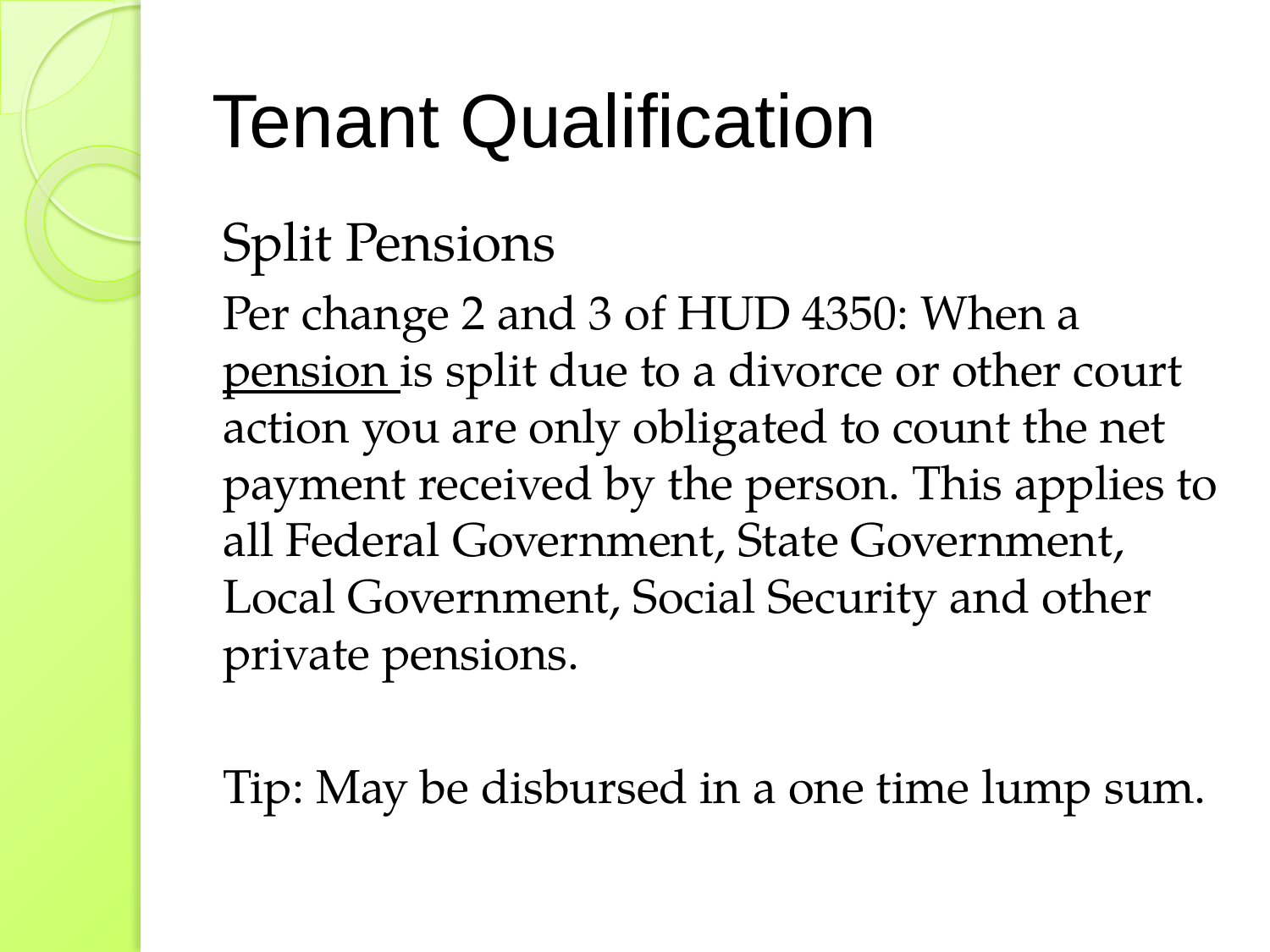

# Tenant Qualification
Split Pensions
Per change 2 and 3 of HUD 4350: When a pension is split due to a divorce or other court action you are only obligated to count the net payment received by the person. This applies to all Federal Government, State Government, Local Government, Social Security and other private pensions.

Tip: May be disbursed in a one time lump sum.